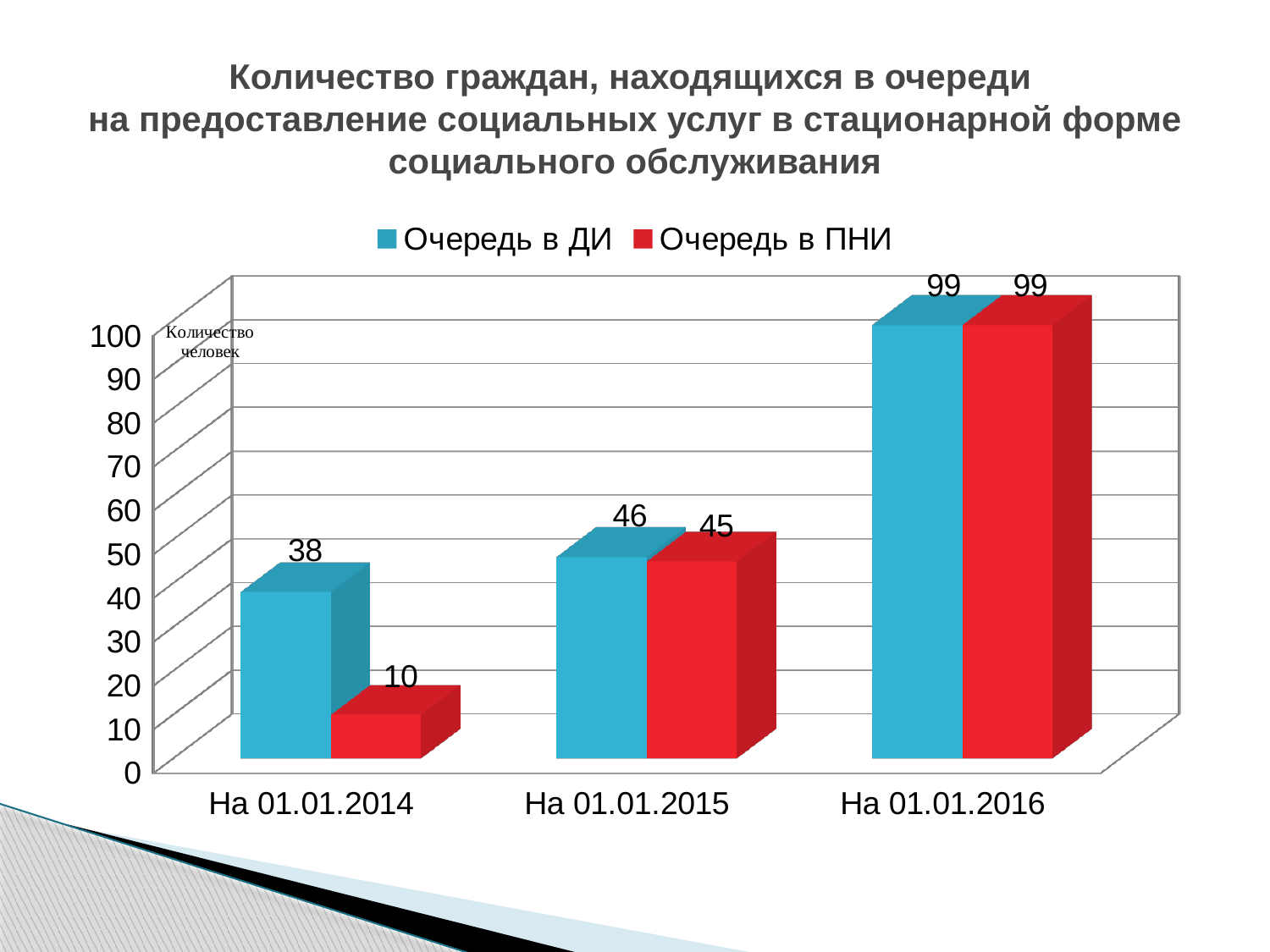

# Количество граждан, находящихся в очереди на предоставление социальных услуг в стационарной форме социального обслуживания

[unsupported chart]